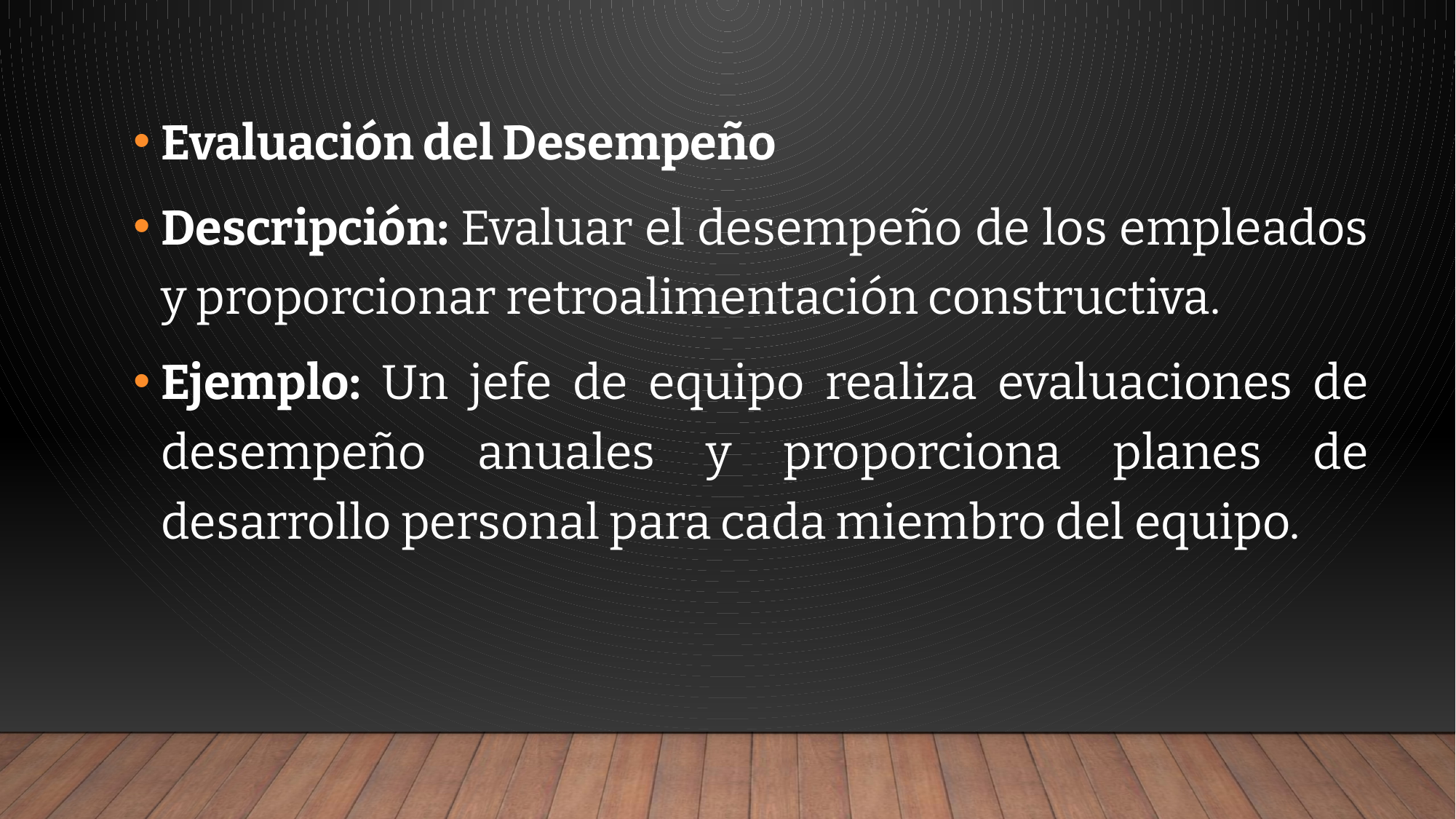

Evaluación del Desempeño
Descripción: Evaluar el desempeño de los empleados y proporcionar retroalimentación constructiva.
Ejemplo: Un jefe de equipo realiza evaluaciones de desempeño anuales y proporciona planes de desarrollo personal para cada miembro del equipo.